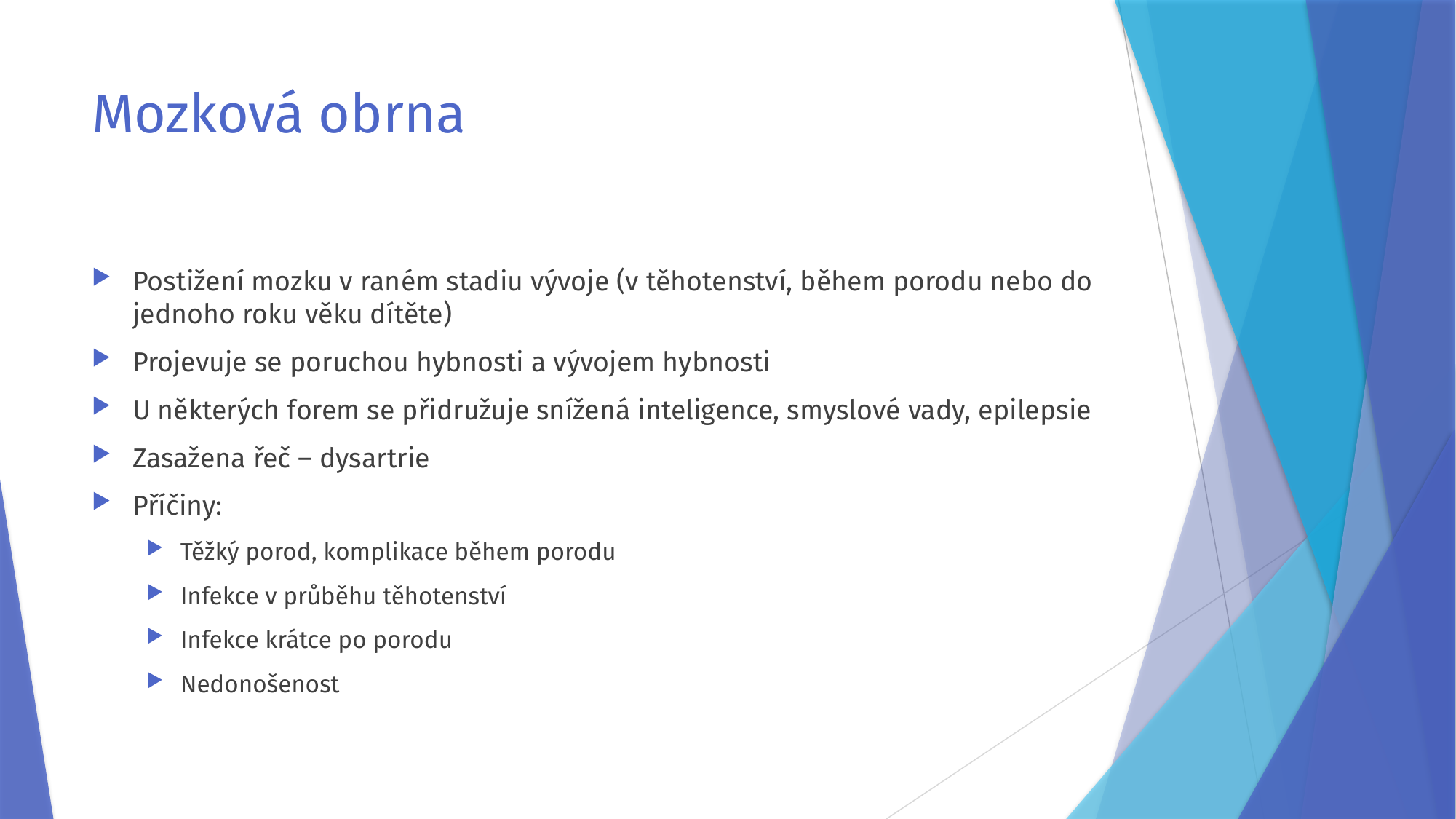

# Mozková obrna
Postižení mozku v raném stadiu vývoje (v těhotenství, během porodu nebo do jednoho roku věku dítěte)
Projevuje se poruchou hybnosti a vývojem hybnosti
U některých forem se přidružuje snížená inteligence, smyslové vady, epilepsie
Zasažena řeč – dysartrie
Příčiny:
Těžký porod, komplikace během porodu
Infekce v průběhu těhotenství
Infekce krátce po porodu
Nedonošenost